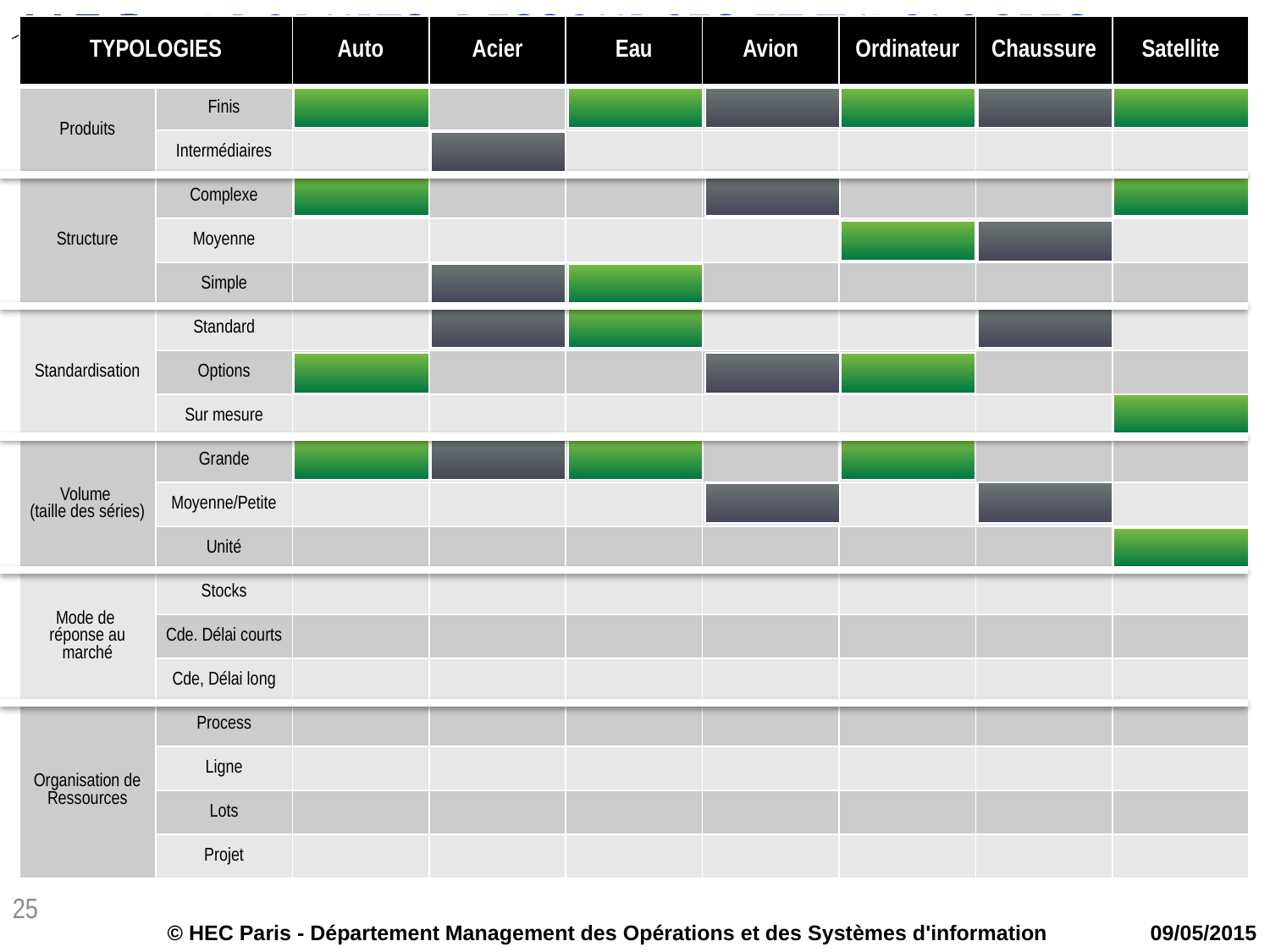

| TYPOLOGIES |  | Auto | Acier | Eau | Avion | Ordinateur | Chaussure | Satellite |
| --- | --- | --- | --- | --- | --- | --- | --- | --- |
| Produits | Finis |  |  |  |  |  |  |  |
|  | Intermédiaires |  |  |  |  |  |  |  |
| Structure | Complexe |  |  |  |  |  |  |  |
|  | Moyenne |  |  |  |  |  |  |  |
|  | Simple |  |  |  |  |  |  |  |
| Standardisation | Standard |  |  |  |  |  |  |  |
|  | Options |  |  |  |  |  |  |  |
|  | Sur mesure |  |  |  |  |  |  |  |
| Volume (taille des séries) | Grande |  |  |  |  |  |  |  |
|  | Moyenne/Petite |  |  |  |  |  |  |  |
|  | Unité |  |  |  |  |  |  |  |
| Mode de réponse au marché | Stocks |  |  |  |  |  |  |  |
|  | Cde. Délai courts |  |  |  |  |  |  |  |
|  | Cde, Délai long |  |  |  |  |  |  |  |
| Organisation de Ressources | Process |  |  |  |  |  |  |  |
|  | Ligne |  |  |  |  |  |  |  |
|  | Lots |  |  |  |  |  |  |  |
|  | Projet |  |  |  |  |  |  |  |

25
© HEC Paris - Département Management des Opérations et des Systèmes d'information
09/05/2015